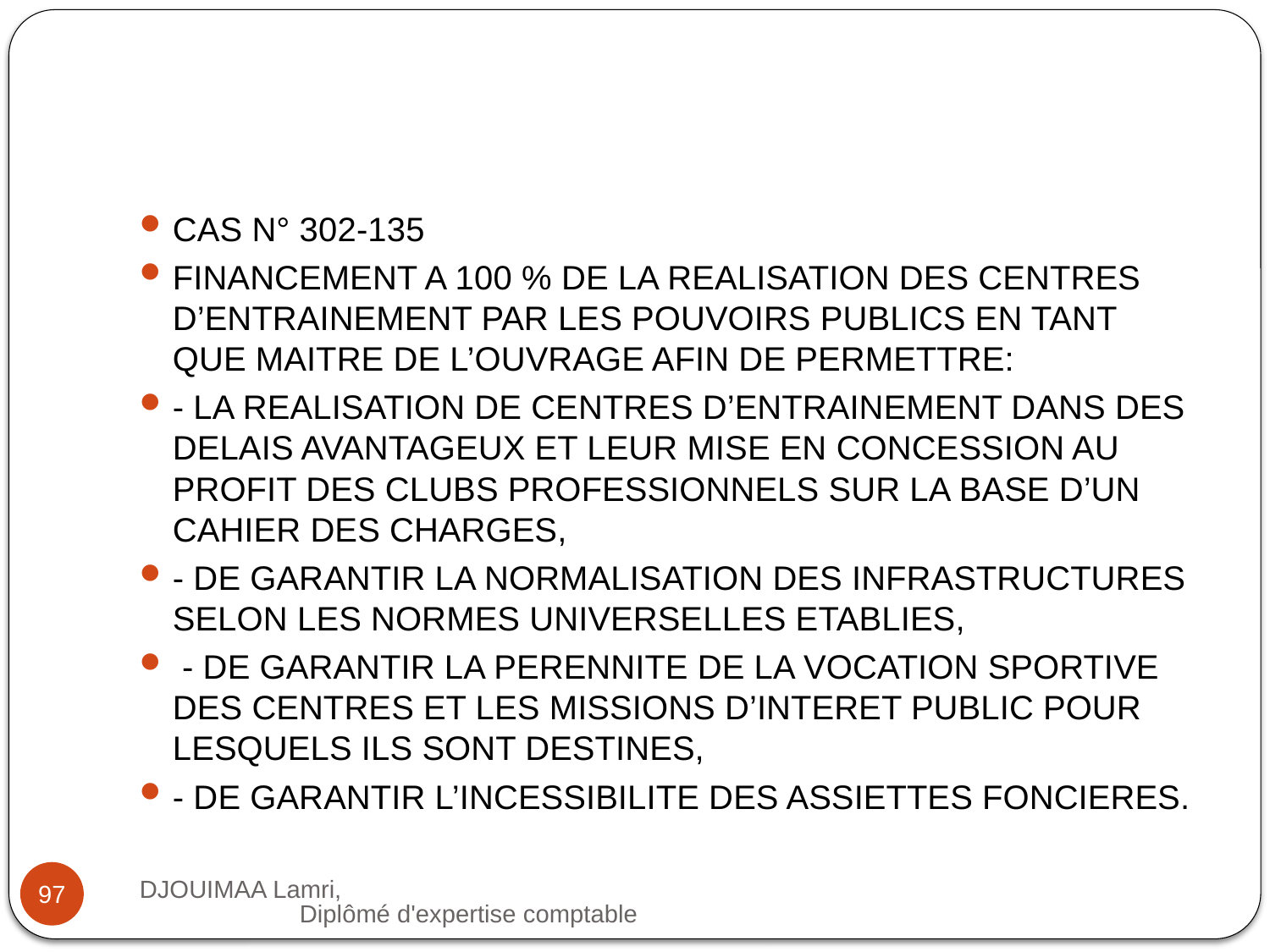

#
CAS N° 302-135
FINANCEMENT A 100 % DE LA REALISATION DES CENTRES D’ENTRAINEMENT PAR LES POUVOIRS PUBLICS EN TANT QUE MAITRE DE L’OUVRAGE AFIN DE PERMETTRE:
- LA REALISATION DE CENTRES D’ENTRAINEMENT DANS DES DELAIS AVANTAGEUX ET LEUR MISE EN CONCESSION AU PROFIT DES CLUBS PROFESSIONNELS SUR LA BASE D’UN CAHIER DES CHARGES,
- DE GARANTIR LA NORMALISATION DES INFRASTRUCTURES SELON LES NORMES UNIVERSELLES ETABLIES,
 - DE GARANTIR LA PERENNITE DE LA VOCATION SPORTIVE DES CENTRES ET LES MISSIONS D’INTERET PUBLIC POUR LESQUELS ILS SONT DESTINES,
- DE GARANTIR L’INCESSIBILITE DES ASSIETTES FONCIERES.

DJOUIMAA Lamri,                                                                     Diplômé d'expertise comptable
97